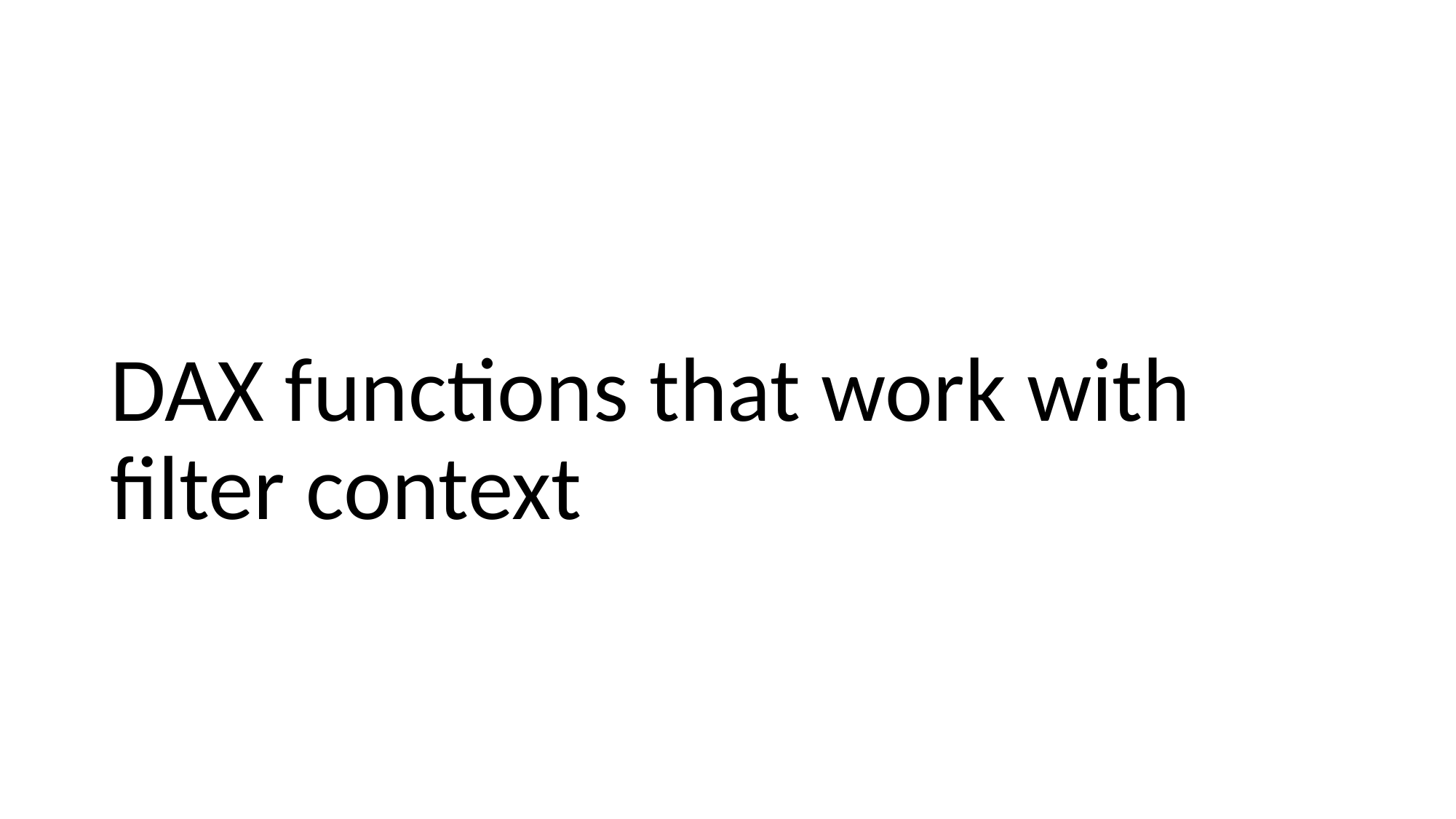

# DAX functions that work with filter context